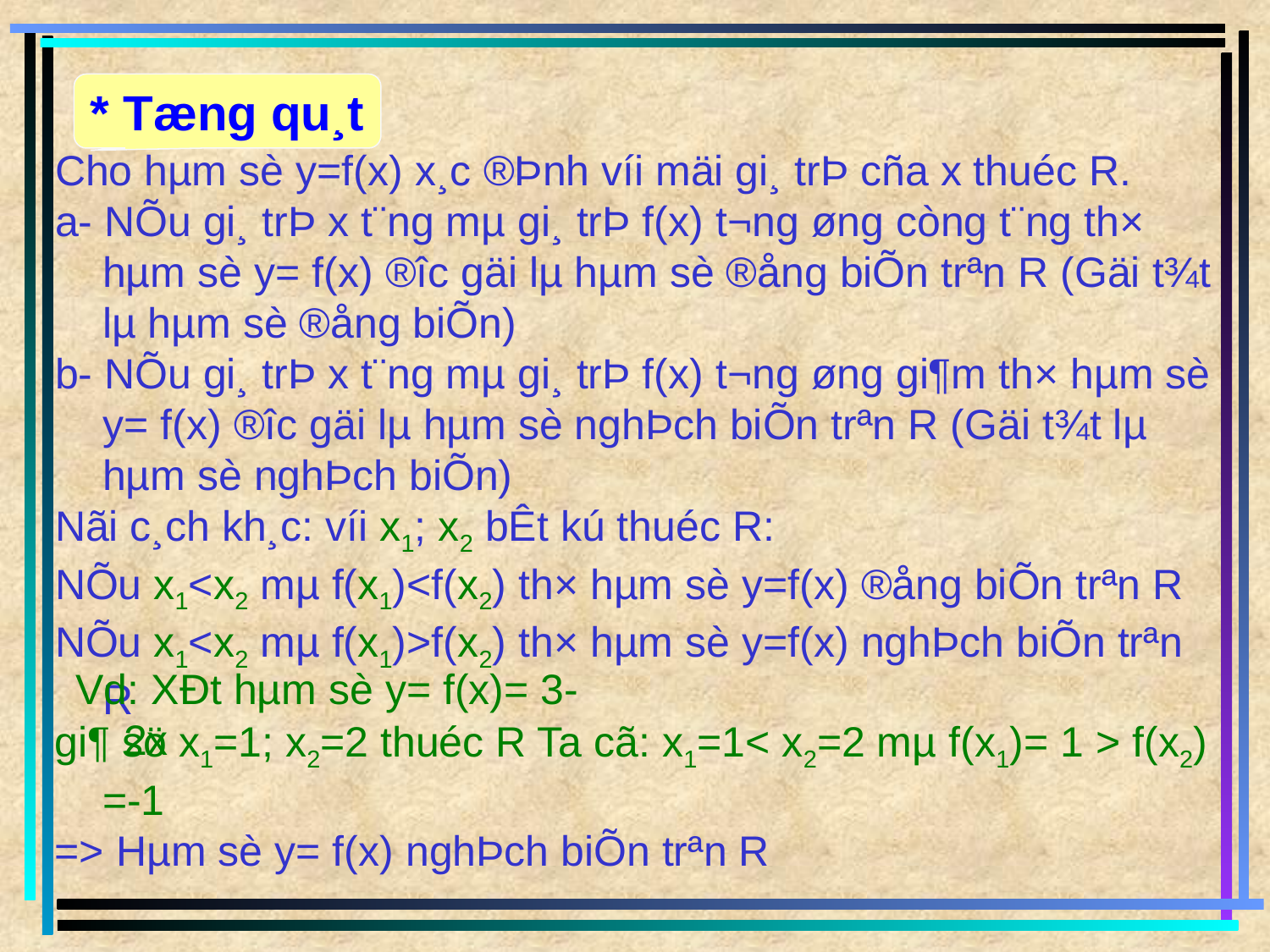

* Tæng qu¸t
Cho hµm sè y=f(x) x¸c ®Þnh víi mäi gi¸ trÞ cña x thuéc R.
a- NÕu gi¸ trÞ x t¨ng mµ gi¸ trÞ f(x) t­¬ng øng còng t¨ng th× hµm sè y= f(x) ®­îc gäi lµ hµm sè ®ång biÕn trªn R (Gäi t¾t lµ hµm sè ®ång biÕn)
b- NÕu gi¸ trÞ x t¨ng mµ gi¸ trÞ f(x) t­¬ng øng gi¶m th× hµm sè y= f(x) ®­îc gäi lµ hµm sè nghÞch biÕn trªn R (Gäi t¾t lµ hµm sè nghÞch biÕn)
Nãi c¸ch kh¸c: víi x1; x2 bÊt kú thuéc R:
NÕu x1<x2 mµ f(x1)<f(x2) th× hµm sè y=f(x) ®ång biÕn trªn R
NÕu x1<x2 mµ f(x1)>f(x2) th× hµm sè y=f(x) nghÞch biÕn trªn R
Vd: XÐt hµm sè y= f(x)= 3- 2x
gi¶ sö x1=1; x2=2 thuéc R Ta cã: x1=1< x2=2 mµ f(x1)= 1 > f(x2) =-1
=> Hµm sè y= f(x) nghÞch biÕn trªn R